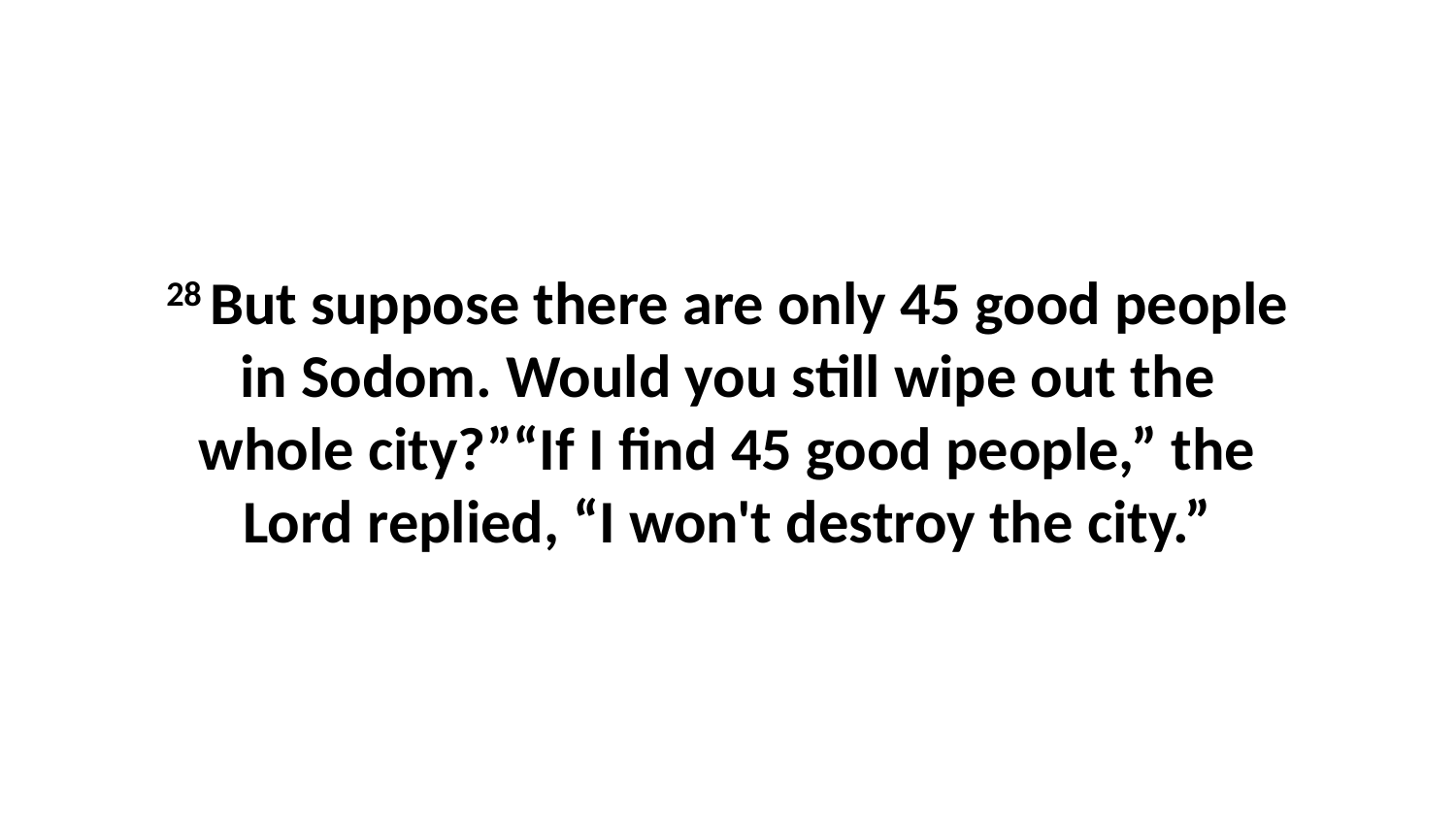

28 But suppose there are only 45 good people in Sodom. Would you still wipe out the whole city?”“If I find 45 good people,” the Lord replied, “I won't destroy the city.”